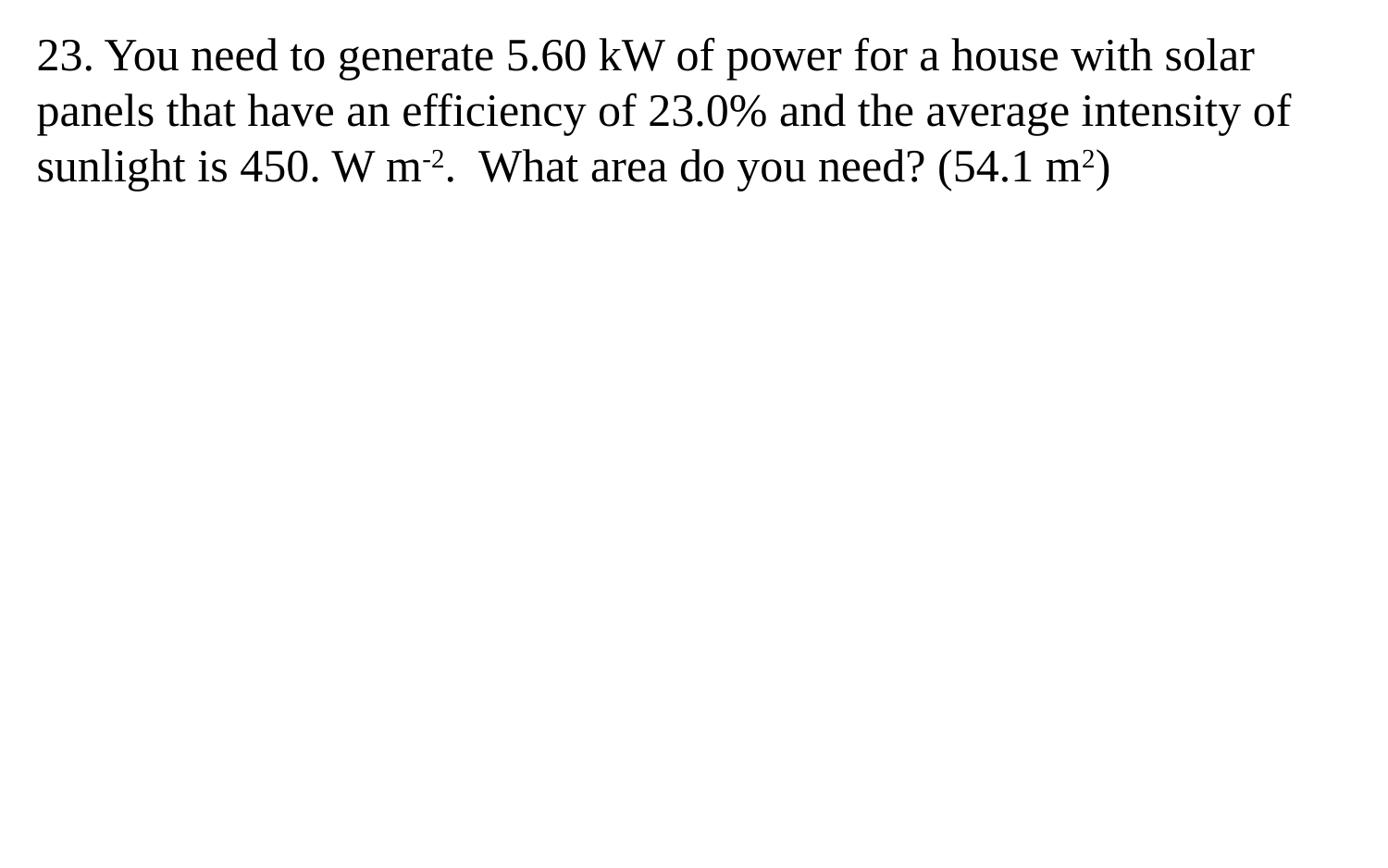

23. You need to generate 5.60 kW of power for a house with solar panels that have an efficiency of 23.0% and the average intensity of sunlight is 450. W m-2.  What area do you need? (54.1 m2)